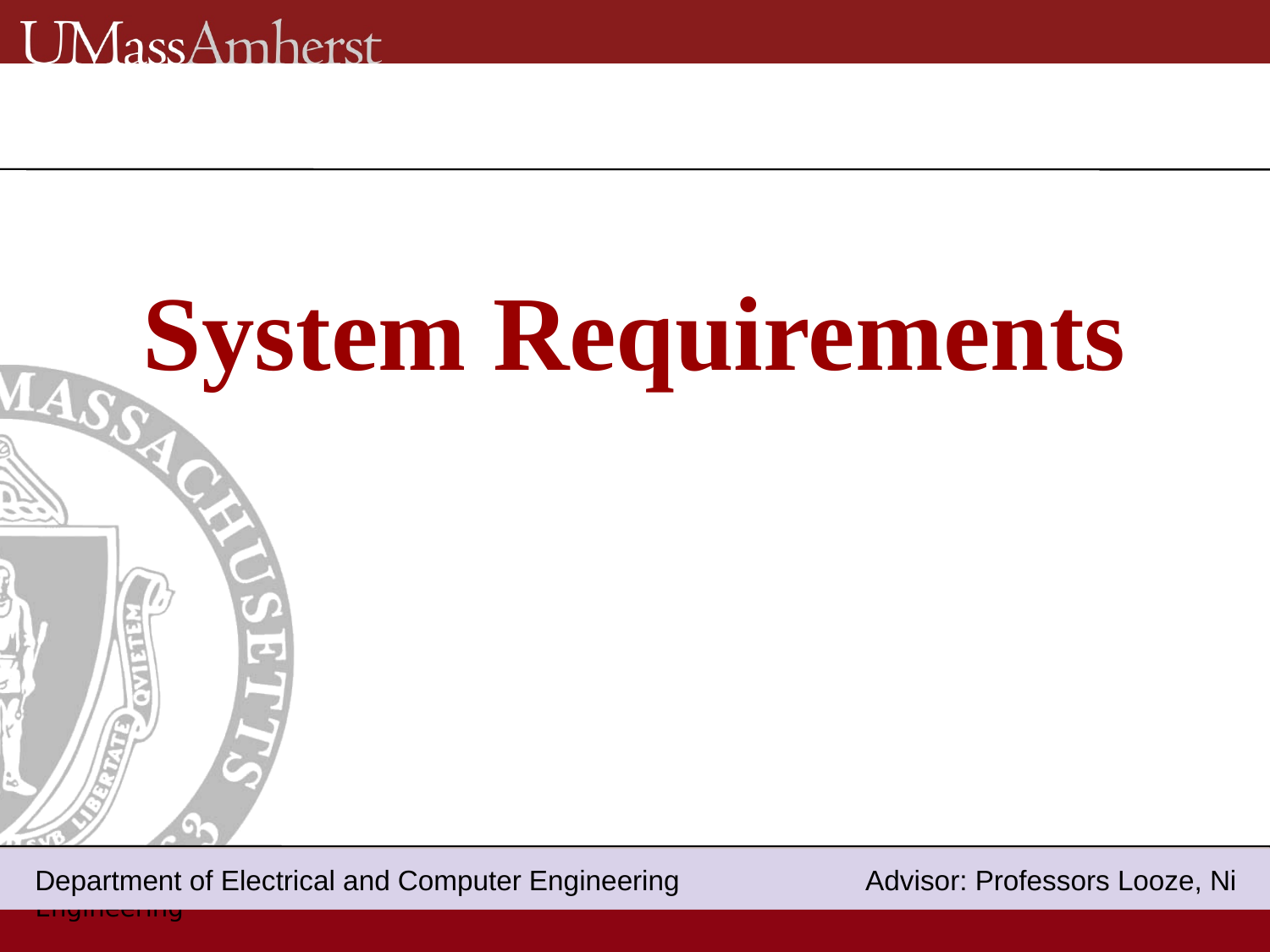

System Requirements

   Department of Electrical and Computer Engineering                               Advisor: Professor Looze

   Department of Electrical and Computer Engineering                        Advisor: Professors Looze, Ni